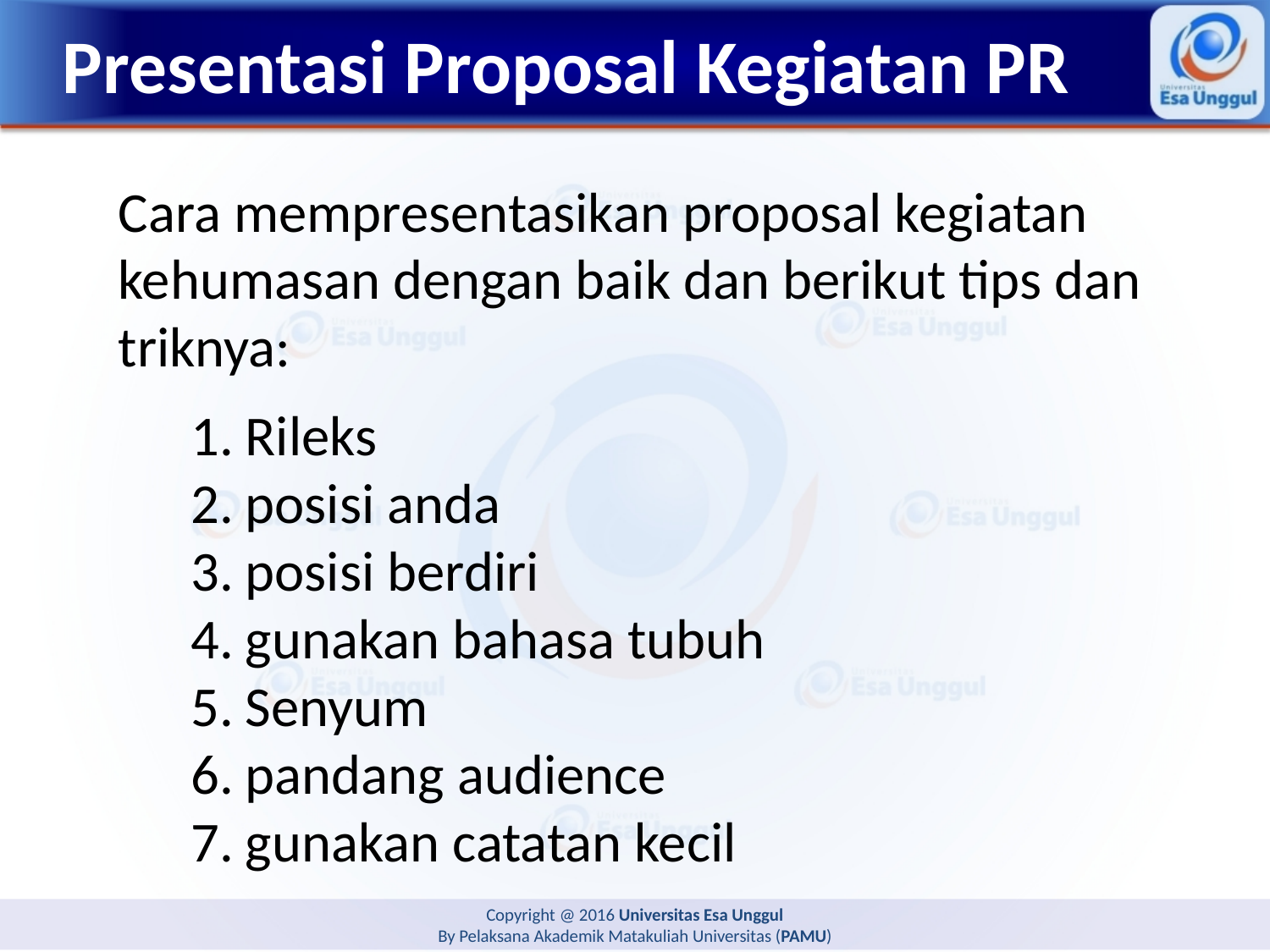

# Presentasi Proposal Kegiatan PR
Cara mempresentasikan proposal kegiatan kehumasan dengan baik dan berikut tips dan triknya:

Rileks
posisi anda
posisi berdiri
gunakan bahasa tubuh
Senyum
pandang audience
gunakan catatan kecil